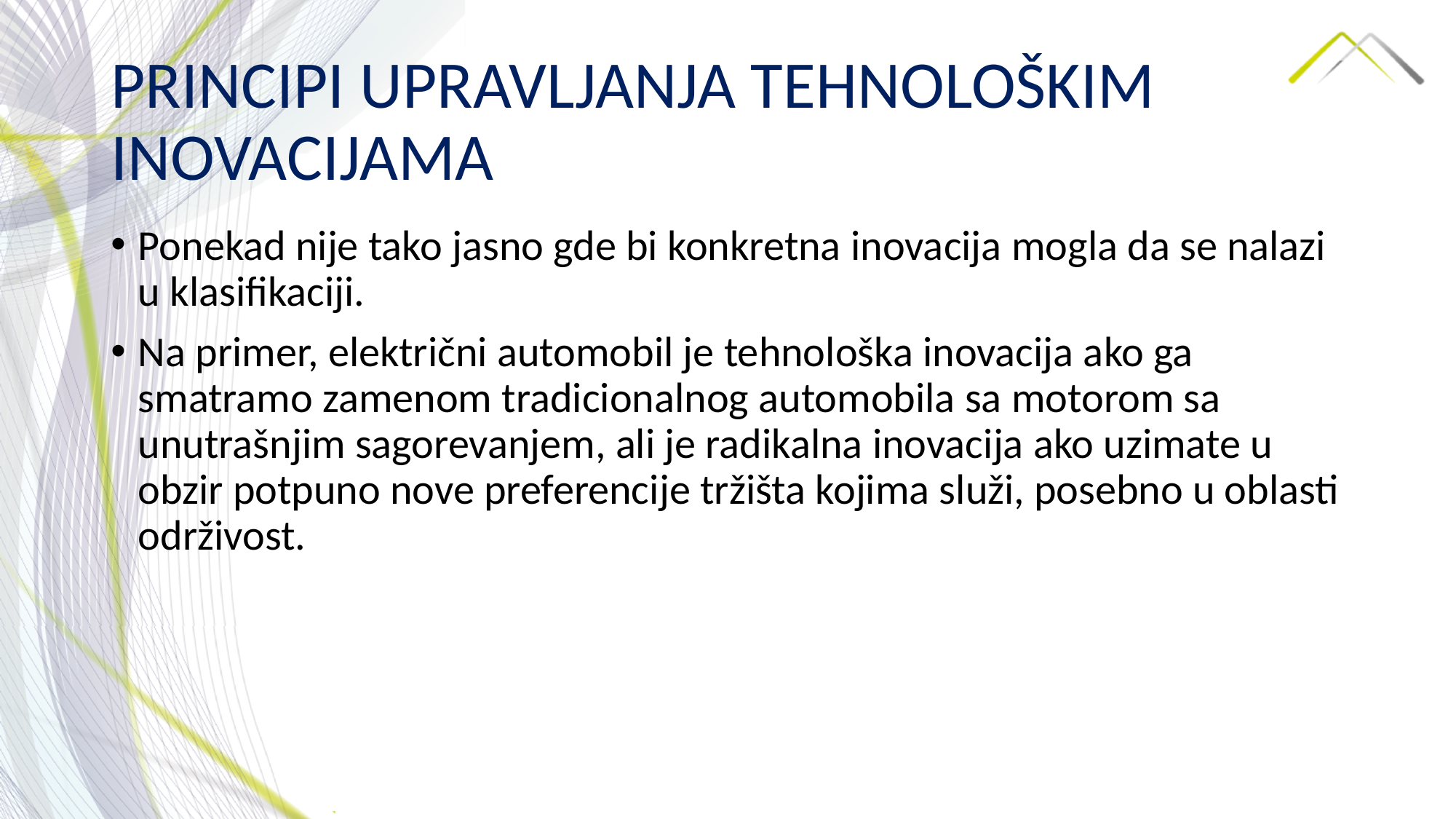

# PRINCIPI UPRAVLJANJA TEHNOLOŠKIM INOVACIJAMA
Ponekad nije tako jasno gde bi konkretna inovacija mogla da se nalazi u klasifikaciji.
Na primer, električni automobil je tehnološka inovacija ako ga smatramo zamenom tradicionalnog automobila sa motorom sa unutrašnjim sagorevanjem, ali je radikalna inovacija ako uzimate u obzir potpuno nove preferencije tržišta kojima služi, posebno u oblasti održivost.